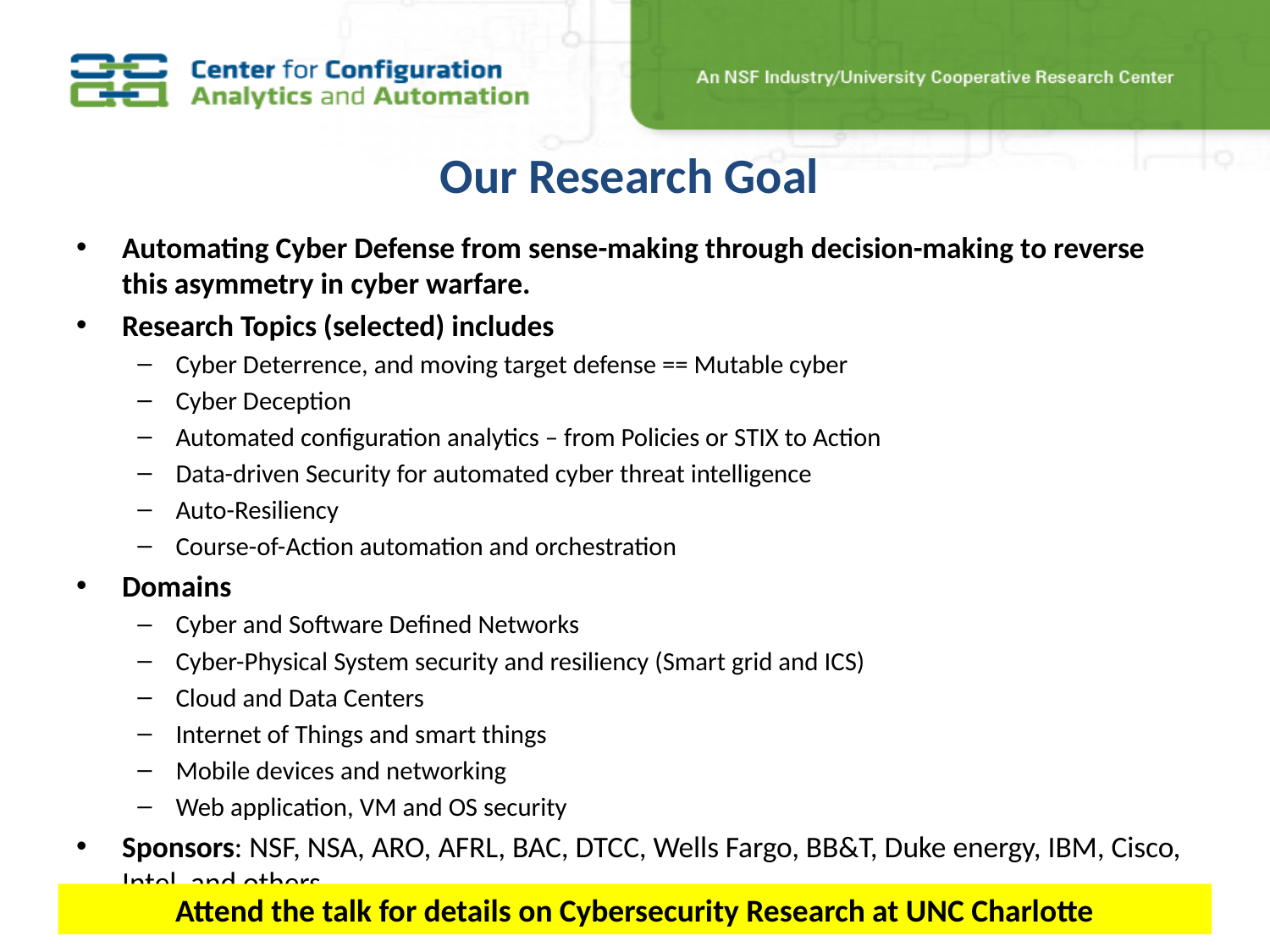

# Our Research Goal
Automating Cyber Defense from sense-making through decision-making to reverse this asymmetry in cyber warfare.
Research Topics (selected) includes
Cyber Deterrence, and moving target defense == Mutable cyber
Cyber Deception
Automated configuration analytics – from Policies or STIX to Action
Data-driven Security for automated cyber threat intelligence
Auto-Resiliency
Course-of-Action automation and orchestration
Domains
Cyber and Software Defined Networks
Cyber-Physical System security and resiliency (Smart grid and ICS)
Cloud and Data Centers
Internet of Things and smart things
Mobile devices and networking
Web application, VM and OS security
Sponsors: NSF, NSA, ARO, AFRL, BAC, DTCC, Wells Fargo, BB&T, Duke energy, IBM, Cisco, Intel, and others.
Attend the talk for details on Cybersecurity Research at UNC Charlotte